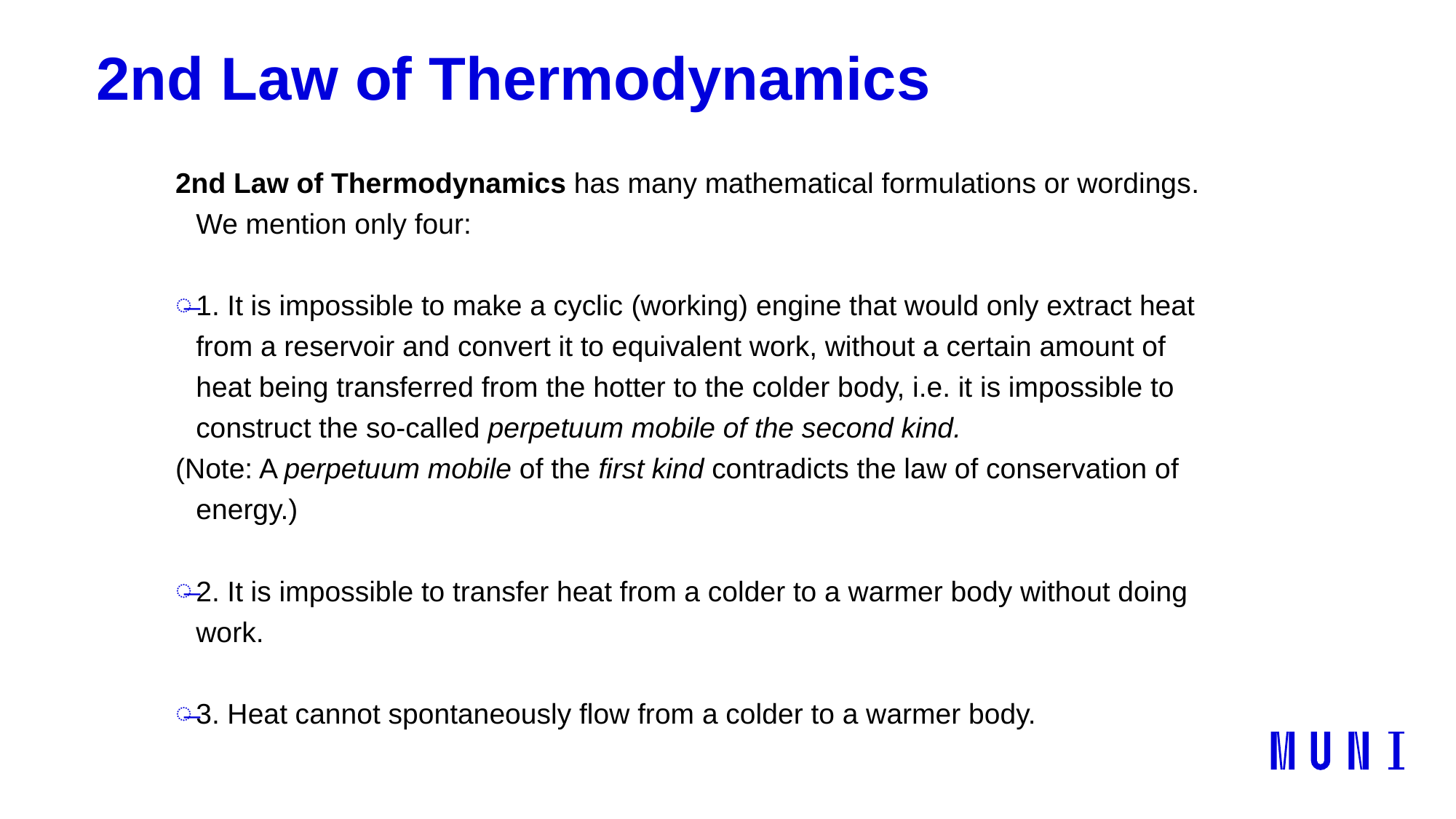

# 2nd Law of Thermodynamics
2nd Law of Thermodynamics has many mathematical formulations or wordings. We mention only four:

1. It is impossible to make a cyclic (working) engine that would only extract heat from a reservoir and convert it to equivalent work, without a certain amount of heat being transferred from the hotter to the colder body, i.e. it is impossible to construct the so-called perpetuum mobile of the second kind.
(Note: A perpetuum mobile of the first kind contradicts the law of conservation of energy.)

2. It is impossible to transfer heat from a colder to a warmer body without doing work.

3. Heat cannot spontaneously flow from a colder to a warmer body.